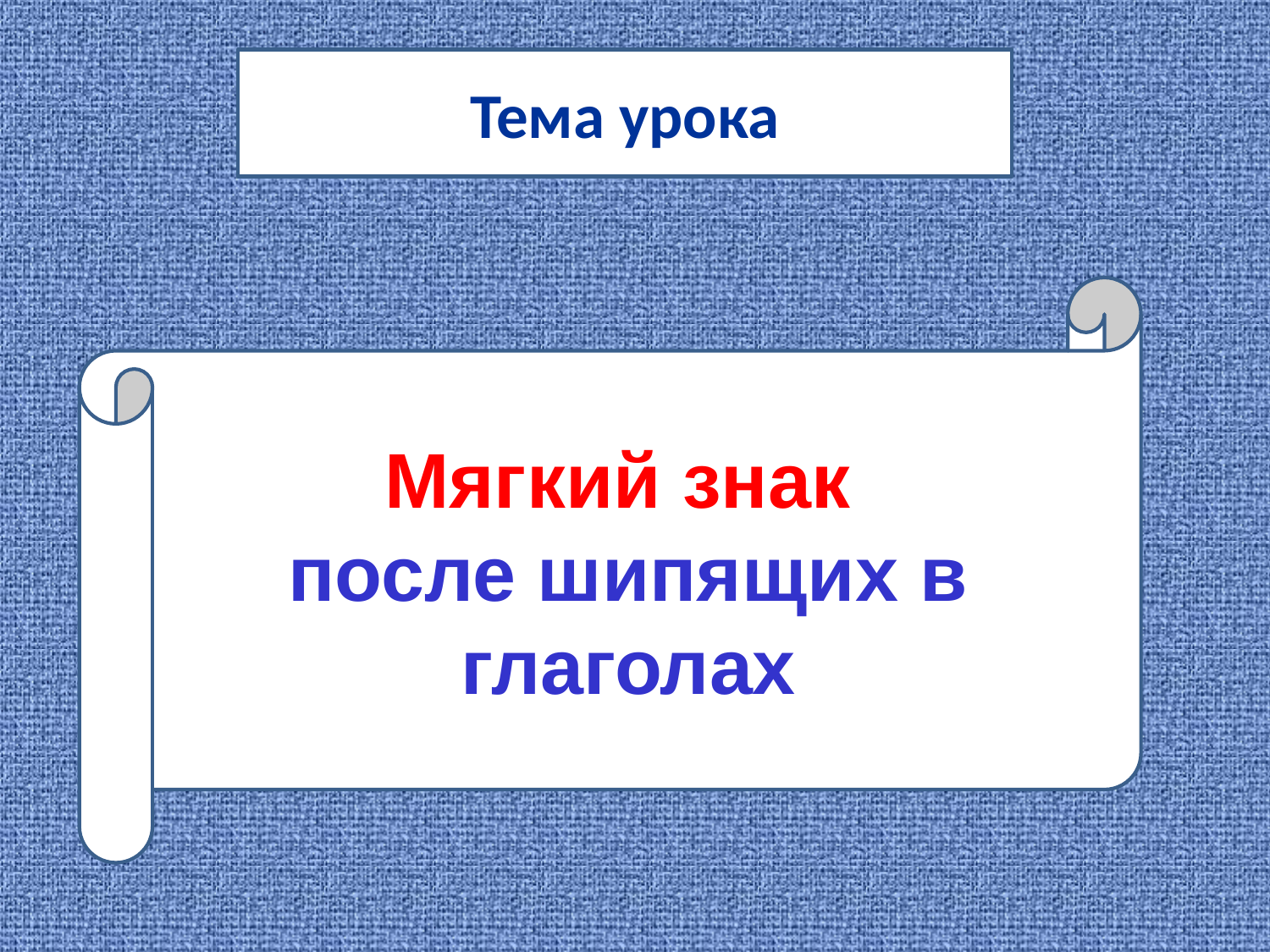

Тема урока
Мягкий знак
после шипящих в глаголах